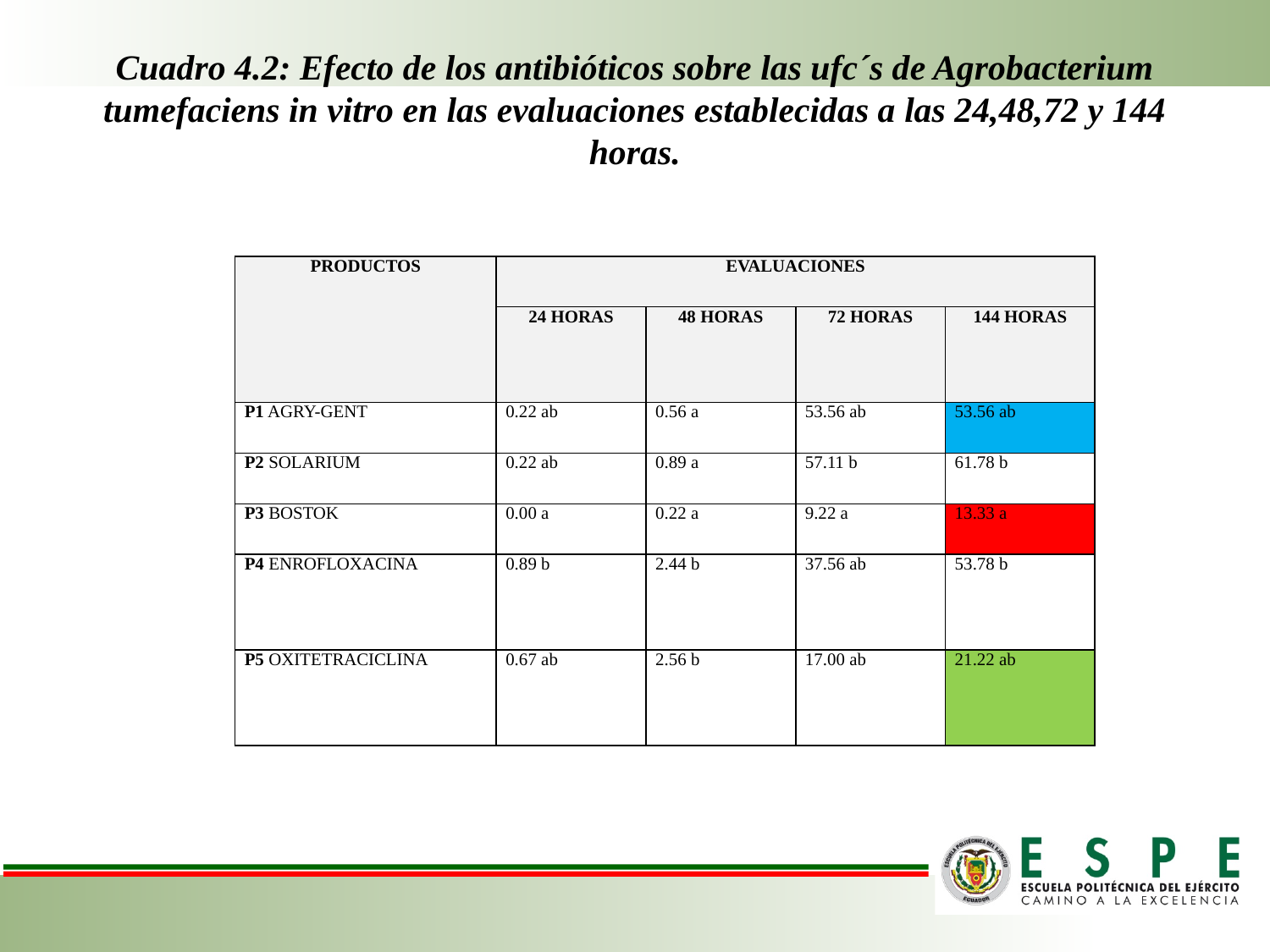

# Cuadro 4.2: Efecto de los antibióticos sobre las ufc´s de Agrobacterium tumefaciens in vitro en las evaluaciones establecidas a las 24,48,72 y 144 horas.
| PRODUCTOS | EVALUACIONES |  |  |  |
| --- | --- | --- | --- | --- |
|  | 24 HORAS | 48 HORAS | 72 HORAS | 144 HORAS |
| P1 AGRY-GENT | 0.22 ab | 0.56 a | 53.56 ab | 53.56 ab |
| P2 SOLARIUM | 0.22 ab | 0.89 a | 57.11 b | 61.78 b |
| P3 BOSTOK | 0.00 a | 0.22 a | 9.22 a | 13.33 a |
| P4 ENROFLOXACINA | 0.89 b | 2.44 b | 37.56 ab | 53.78 b |
| P5 OXITETRACICLINA | 0.67 ab | 2.56 b | 17.00 ab | 21.22 ab |